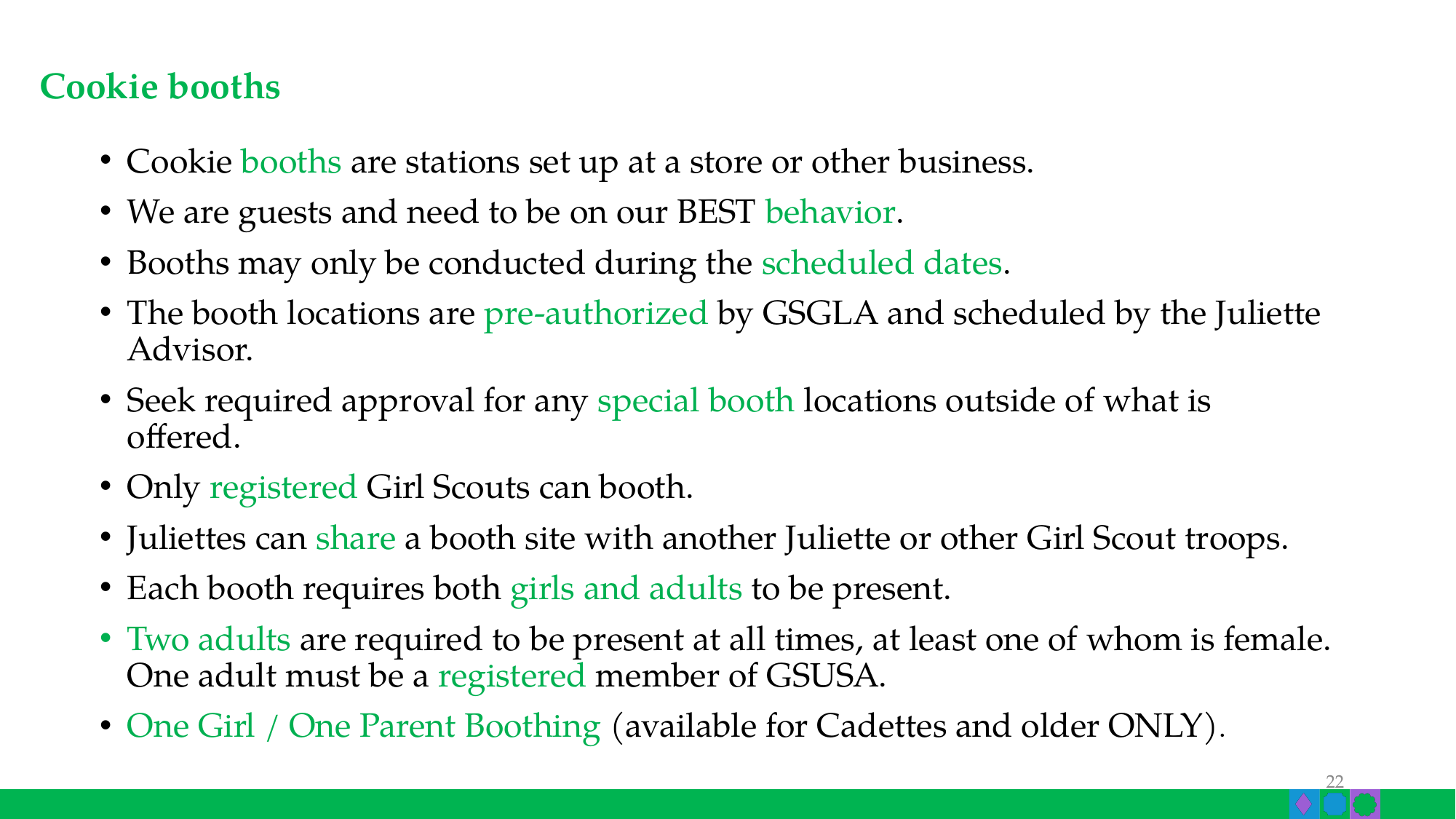

# Cookie booths
Cookie booths are stations set up at a store or other business.
We are guests and need to be on our BEST behavior.
Booths may only be conducted during the scheduled dates.
The booth locations are pre-authorized by GSGLA and scheduled by the Juliette Advisor.
Seek required approval for any special booth locations outside of what is offered.
Only registered Girl Scouts can booth.
Juliettes can share a booth site with another Juliette or other Girl Scout troops.
Each booth requires both girls and adults to be present.
Two adults are required to be present at all times, at least one of whom is female. One adult must be a registered member of GSUSA.
One Girl / One Parent Boothing (available for Cadettes and older ONLY).

22